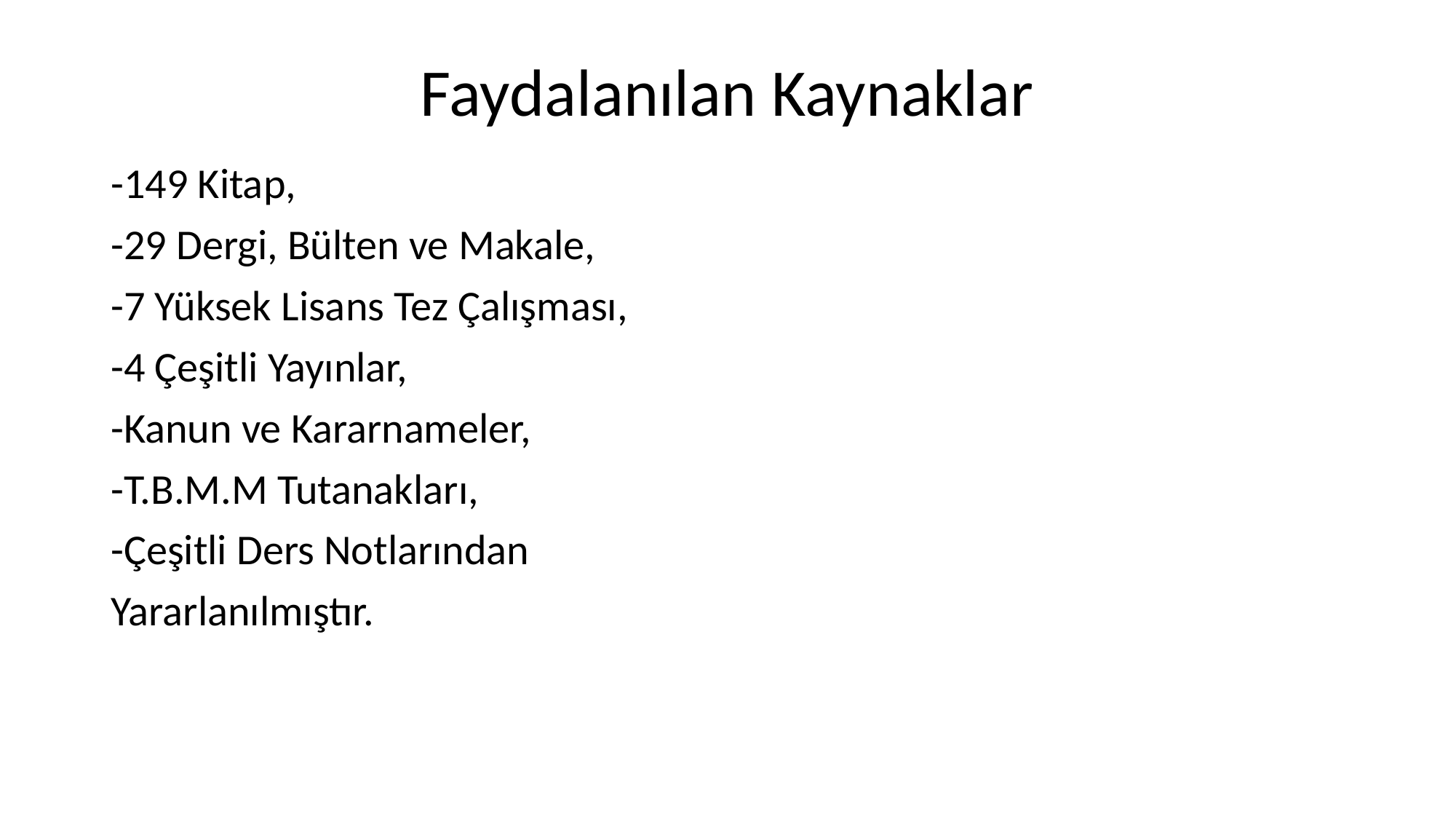

# Faydalanılan Kaynaklar
-149 Kitap,
-29 Dergi, Bülten ve Makale,
-7 Yüksek Lisans Tez Çalışması,
-4 Çeşitli Yayınlar,
-Kanun ve Kararnameler,
-T.B.M.M Tutanakları,
-Çeşitli Ders Notlarından
Yararlanılmıştır.